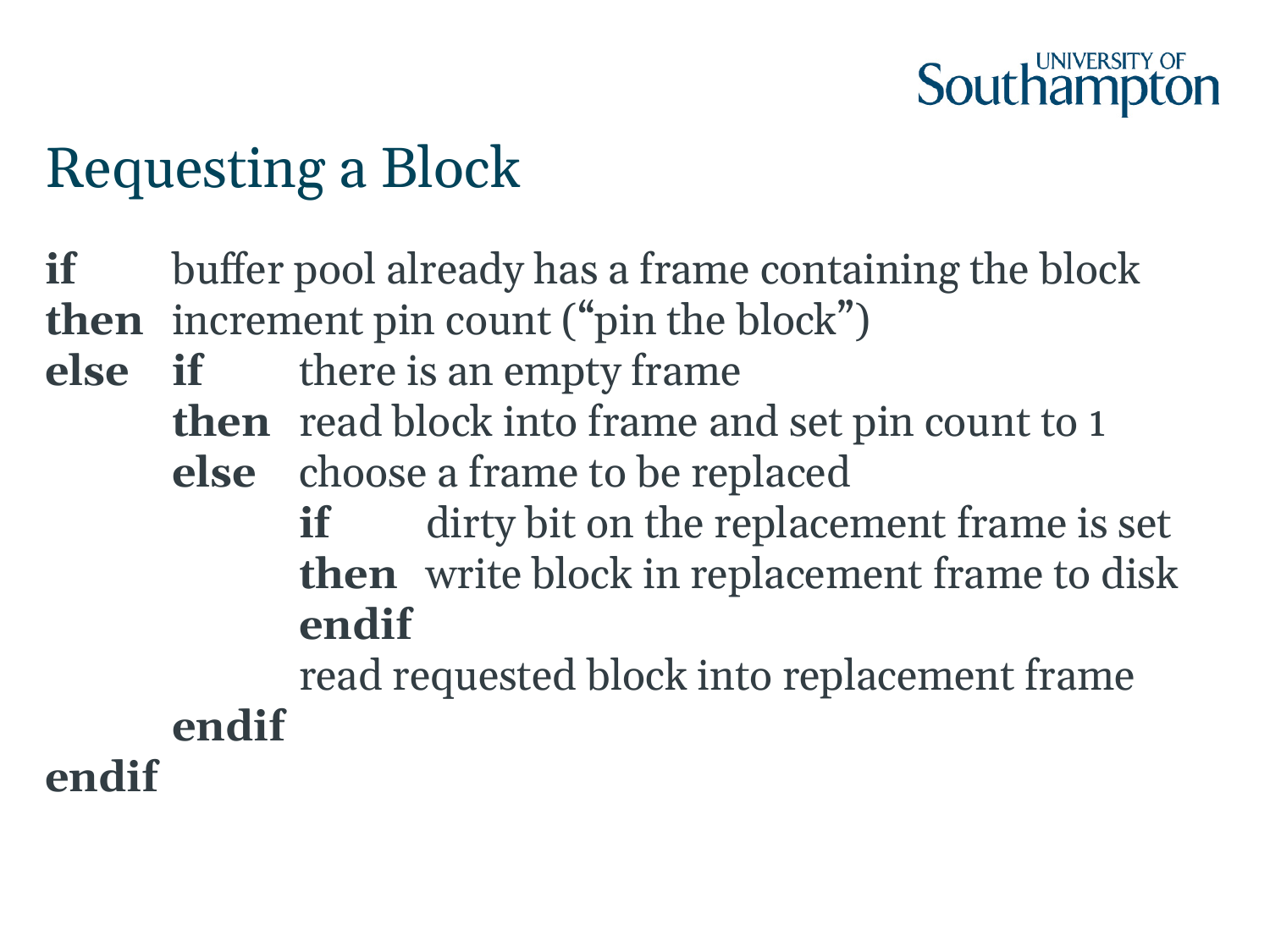

# Requesting a Block
if 	buffer pool already has a frame containing the block
then 	increment pin count (“pin the block”)
else	if 	there is an empty frame
	then 	read block into frame and set pin count to 1
	else 	choose a frame to be replaced
		if	dirty bit on the replacement frame is set
		then	write block in replacement frame to disk
		endif
		read requested block into replacement frame
	endif
endif